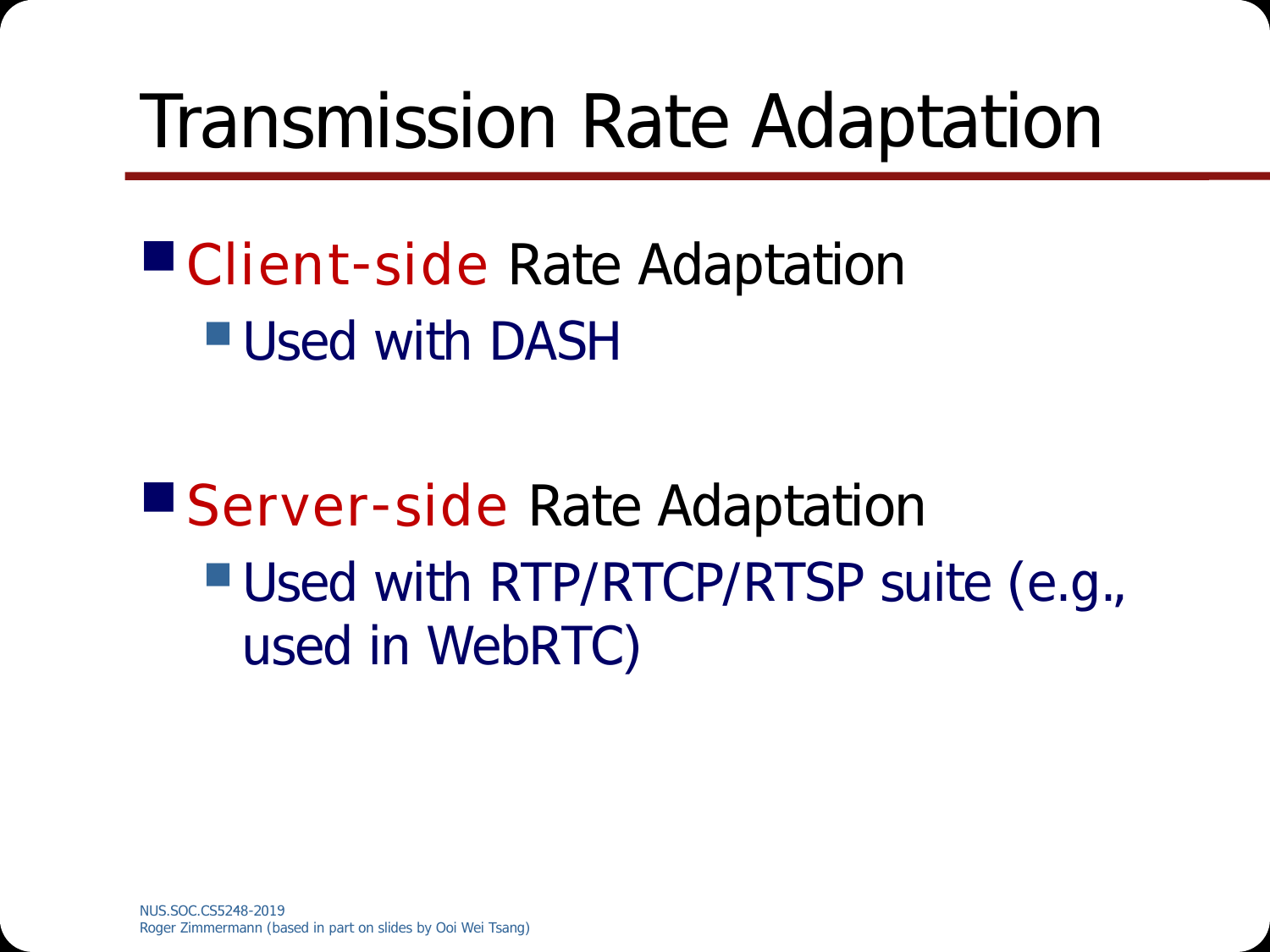

# Transmission Rate Adaptation
Client-side Rate Adaptation
Used with DASH

Server-side Rate Adaptation
Used with RTP/RTCP/RTSP suite (e.g., used in WebRTC)

NUS.SOC.CS5248-2019
Roger Zimmermann (based in part on slides by Ooi Wei Tsang)